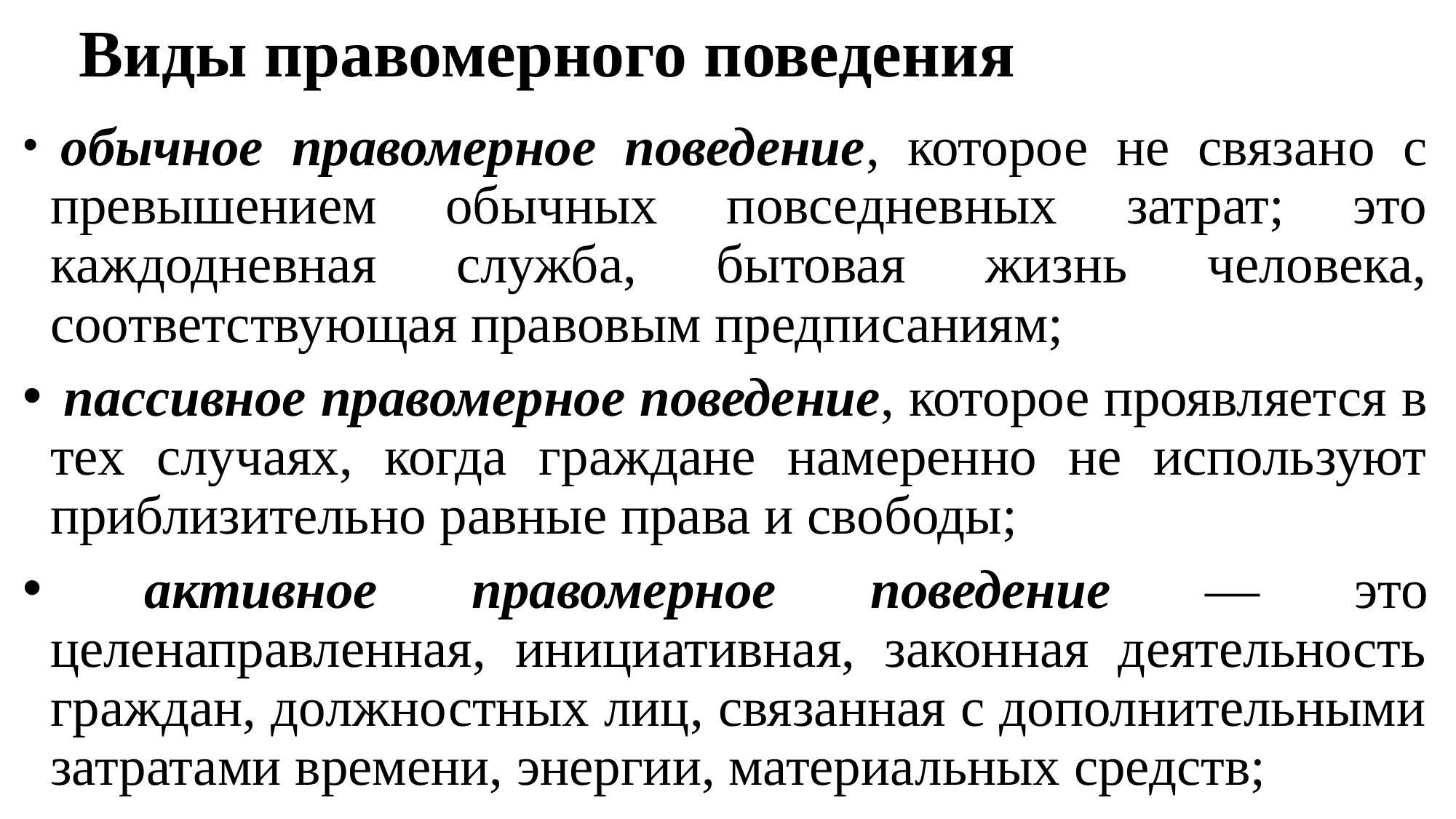

# Виды правомерного поведения
 обычное правомерное поведение, которое не связано с превышением обычных повседневных затрат; это каждодневная служба, бытовая жизнь человека, соответствующая правовым предписаниям;
 пассивное правомерное поведение, которое проявляется в тех случаях, когда граждане намеренно не используют приблизительно равные права и свободы;
 активное правомерное поведение — это целенаправленная, инициативная, законная деятельность граждан, должностных лиц, связанная с дополнительными затратами времени, энергии, материальных средств;